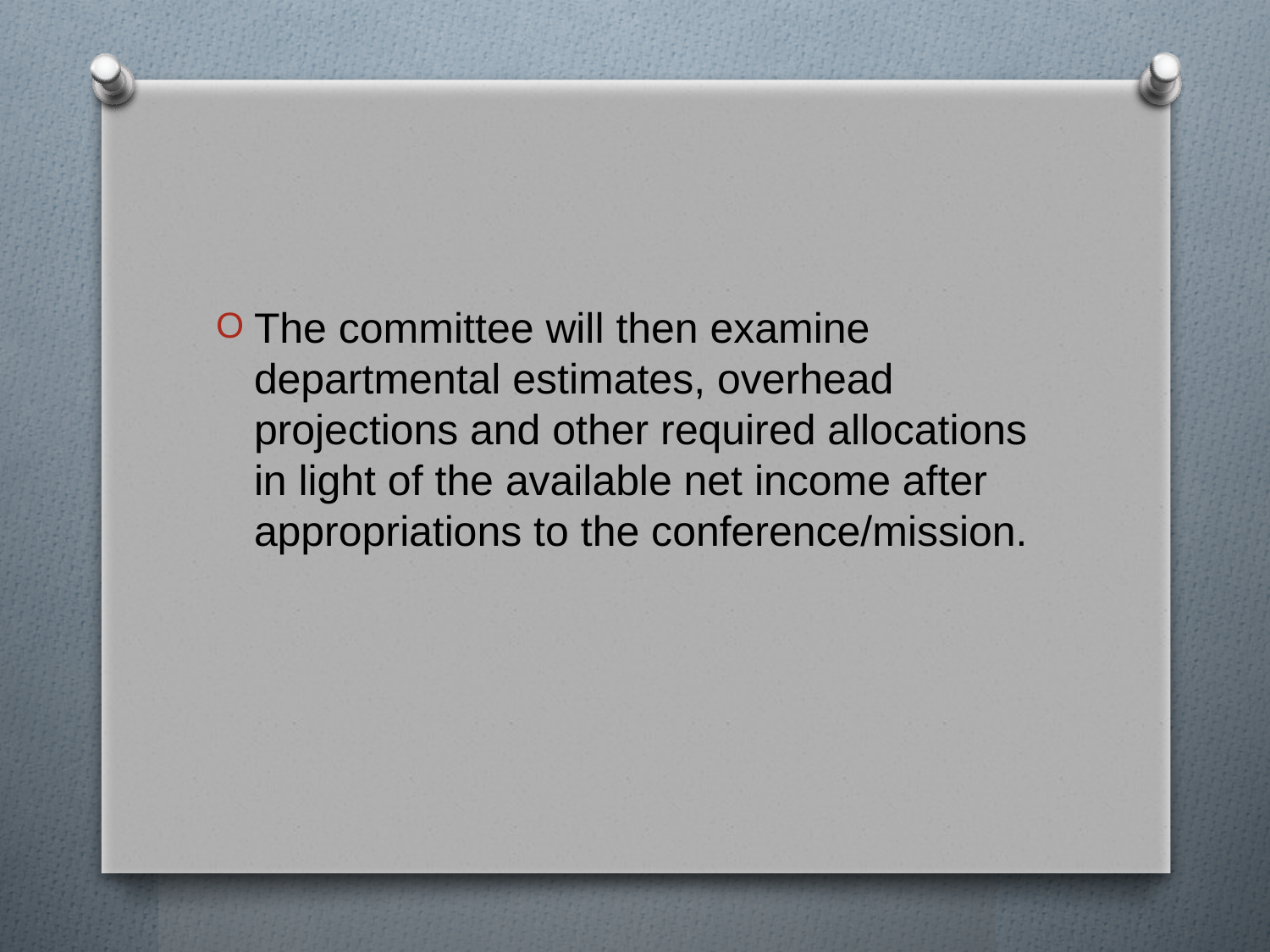

#
The committee will then examine departmental estimates, overhead projections and other required allocations in light of the available net income after appropriations to the conference/mission.